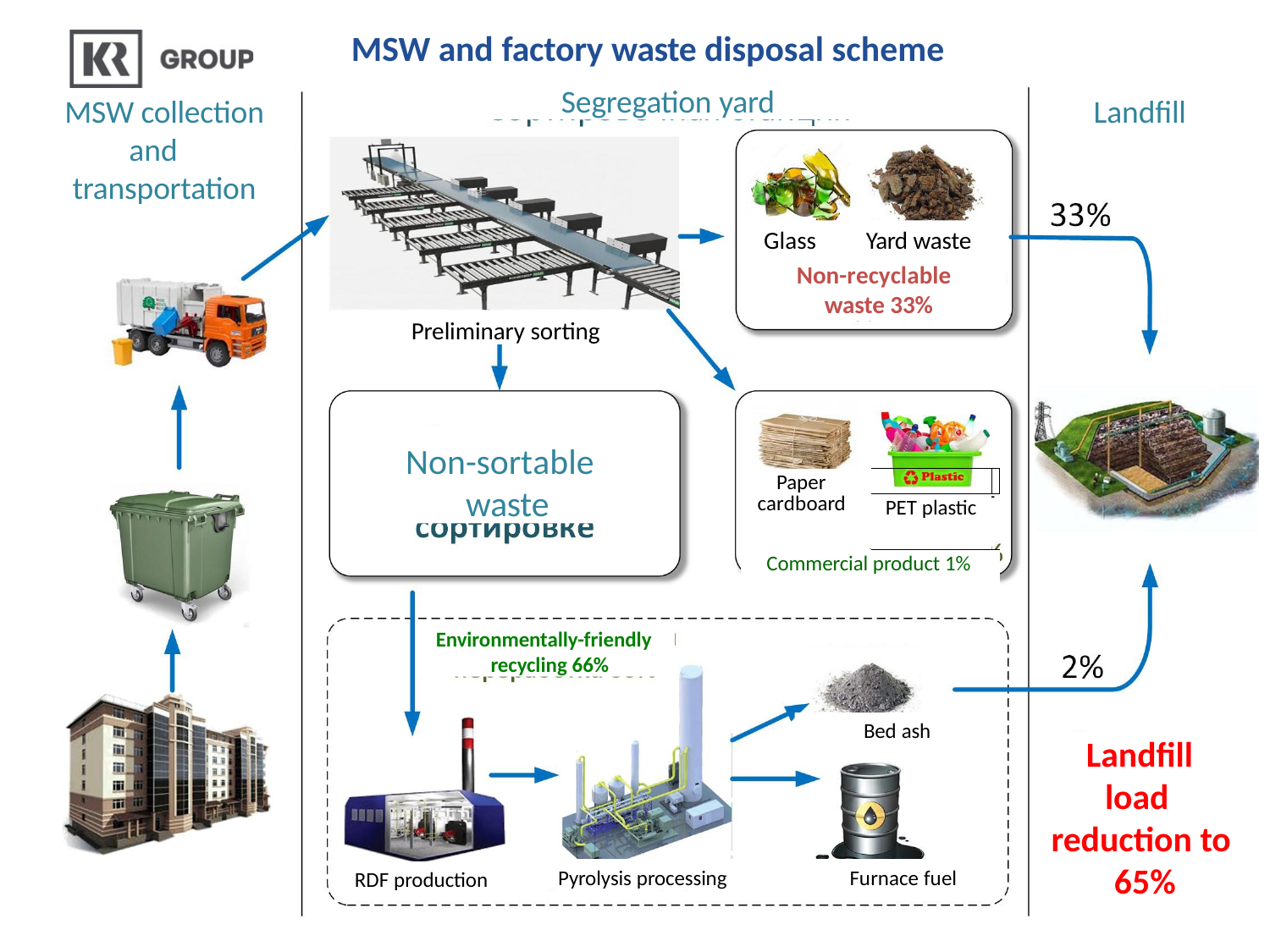

# MSW and factory waste disposal scheme

Segregation yard

Landfill
MSW collection  and     transportation

Glass
Yard waste
Non-recyclable  waste 33%

Preliminary sorting
Non-sortable  waste
| Paper cardboard |  |  |  |
| --- | --- | --- | --- |
|  |  | PET plastic |  |
| Commercial product 1% |  |  |  |
Environmentally-friendly  recycling 66%
Bed ash
Landfill  load  reduction to  65%
Pyrolysis processing	Furnace fuel
RDF production
5